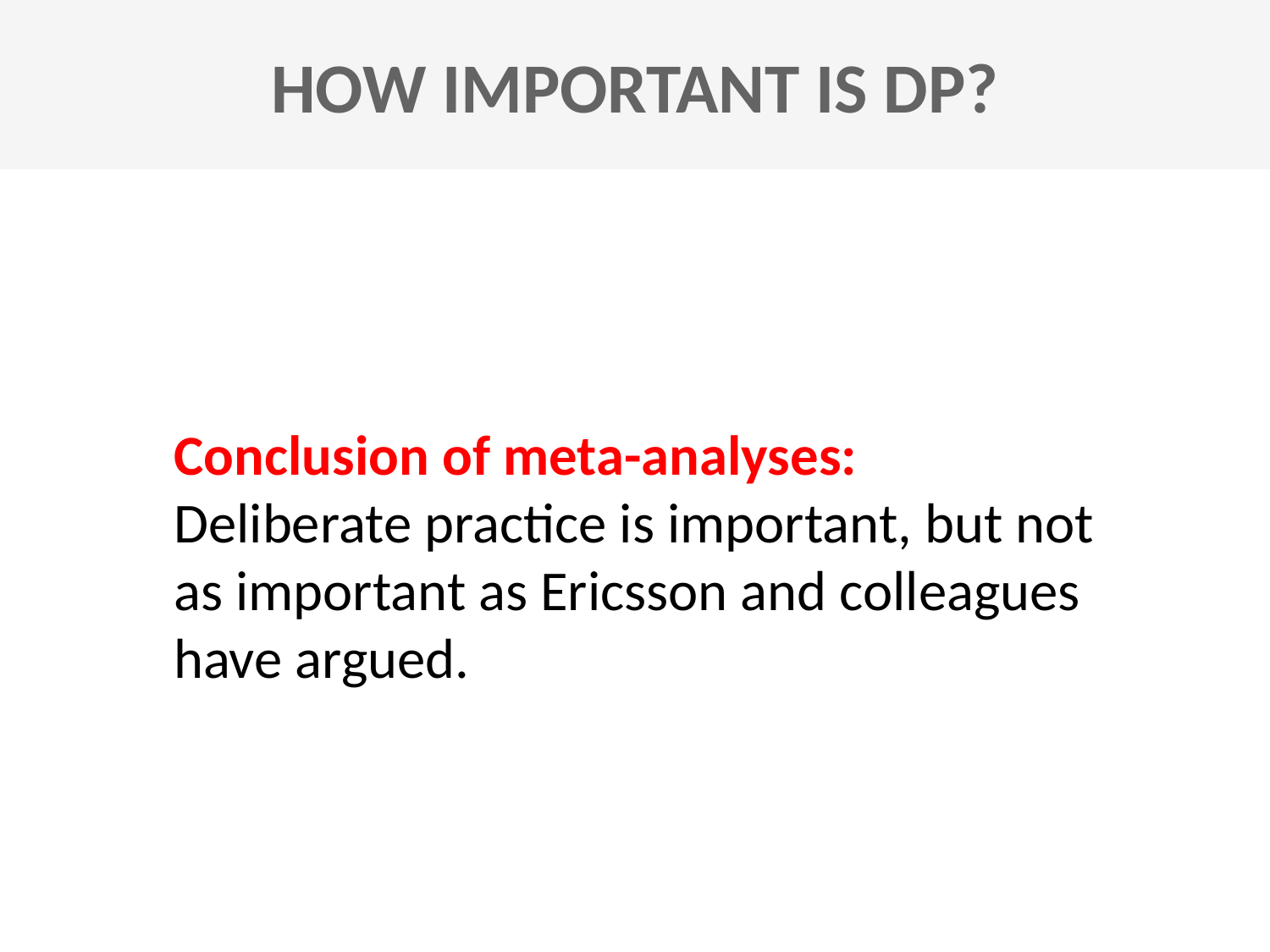

HOW IMPORTANT IS DP?
Conclusion of meta-analyses:     Deliberate practice is important, but not as important as Ericsson and colleagues have argued.